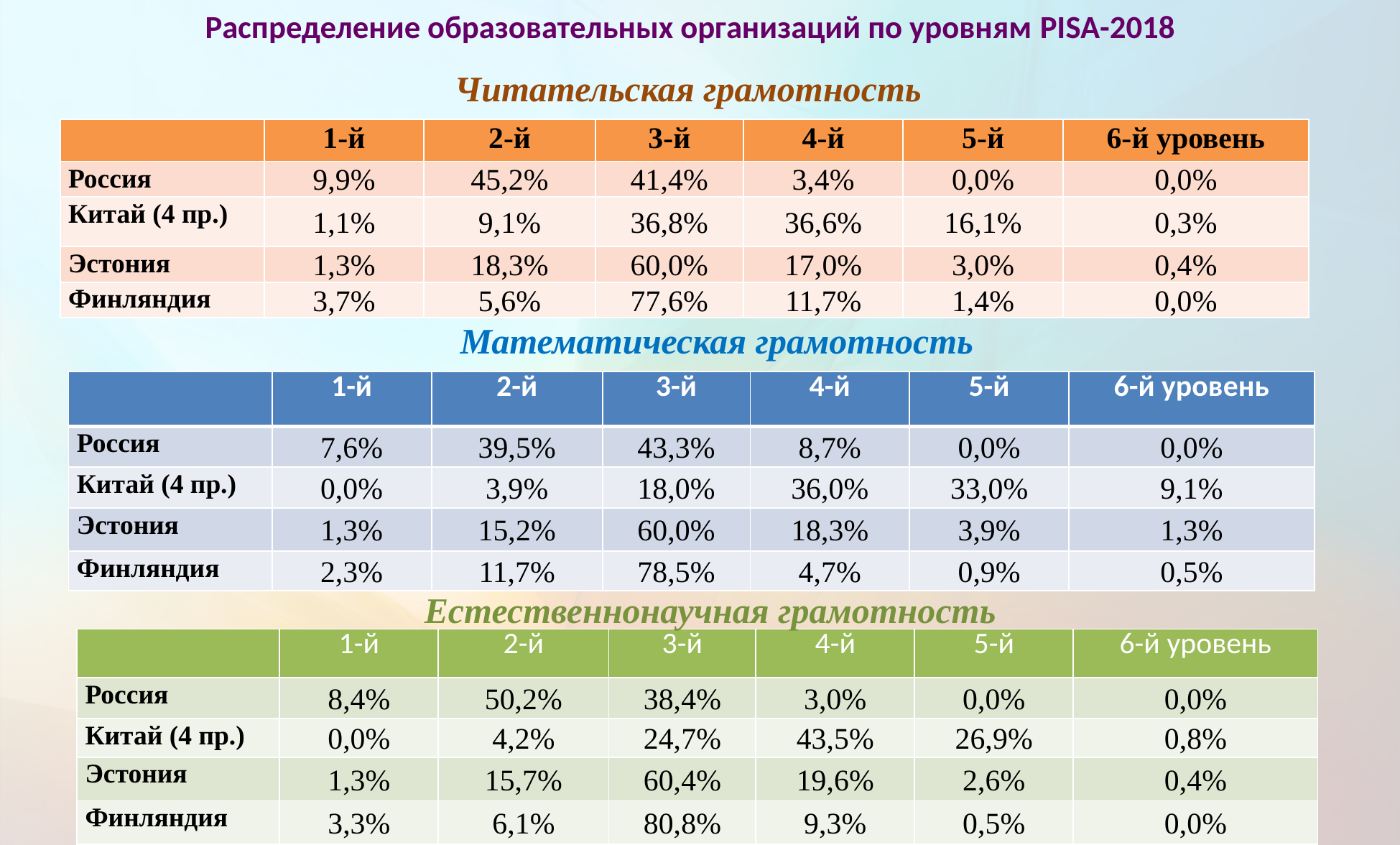

# Распределение образовательных организаций по уровням PISA-2018
Читательская грамотность
|  | 1-й | 2-й | 3-й | 4-й | 5-й | 6-й уровень |
| --- | --- | --- | --- | --- | --- | --- |
| Россия | 9,9% | 45,2% | 41,4% | 3,4% | 0,0% | 0,0% |
| Китай (4 пр.) | 1,1% | 9,1% | 36,8% | 36,6% | 16,1% | 0,3% |
| Эстония | 1,3% | 18,3% | 60,0% | 17,0% | 3,0% | 0,4% |
| Финляндия | 3,7% | 5,6% | 77,6% | 11,7% | 1,4% | 0,0% |
Математическая грамотность
|  | 1-й | 2-й | 3-й | 4-й | 5-й | 6-й уровень |
| --- | --- | --- | --- | --- | --- | --- |
| Россия | 7,6% | 39,5% | 43,3% | 8,7% | 0,0% | 0,0% |
| Китай (4 пр.) | 0,0% | 3,9% | 18,0% | 36,0% | 33,0% | 9,1% |
| Эстония | 1,3% | 15,2% | 60,0% | 18,3% | 3,9% | 1,3% |
| Финляндия | 2,3% | 11,7% | 78,5% | 4,7% | 0,9% | 0,5% |
Естественнонаучная грамотность
|  | 1-й | 2-й | 3-й | 4-й | 5-й | 6-й уровень |
| --- | --- | --- | --- | --- | --- | --- |
| Россия | 8,4% | 50,2% | 38,4% | 3,0% | 0,0% | 0,0% |
| Китай (4 пр.) | 0,0% | 4,2% | 24,7% | 43,5% | 26,9% | 0,8% |
| Эстония | 1,3% | 15,7% | 60,4% | 19,6% | 2,6% | 0,4% |
| Финляндия | 3,3% | 6,1% | 80,8% | 9,3% | 0,5% | 0,0% |